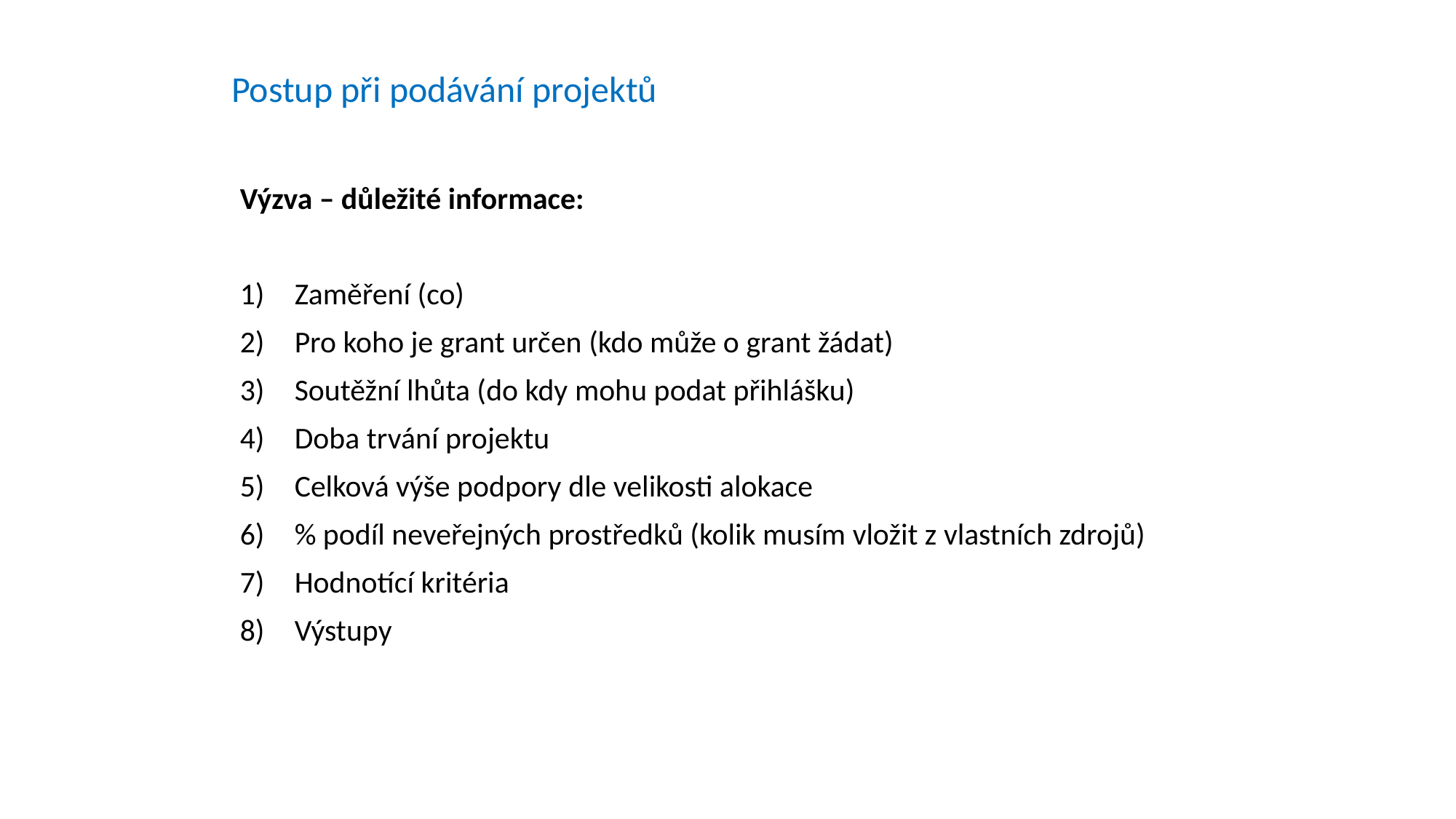

# Postup při podávání projektů
Výzva – důležité informace:

Zaměření (co)
Pro koho je grant určen (kdo může o grant žádat)
Soutěžní lhůta (do kdy mohu podat přihlášku)
Doba trvání projektu
Celková výše podpory dle velikosti alokace
% podíl neveřejných prostředků (kolik musím vložit z vlastních zdrojů)
Hodnotící kritéria
Výstupy